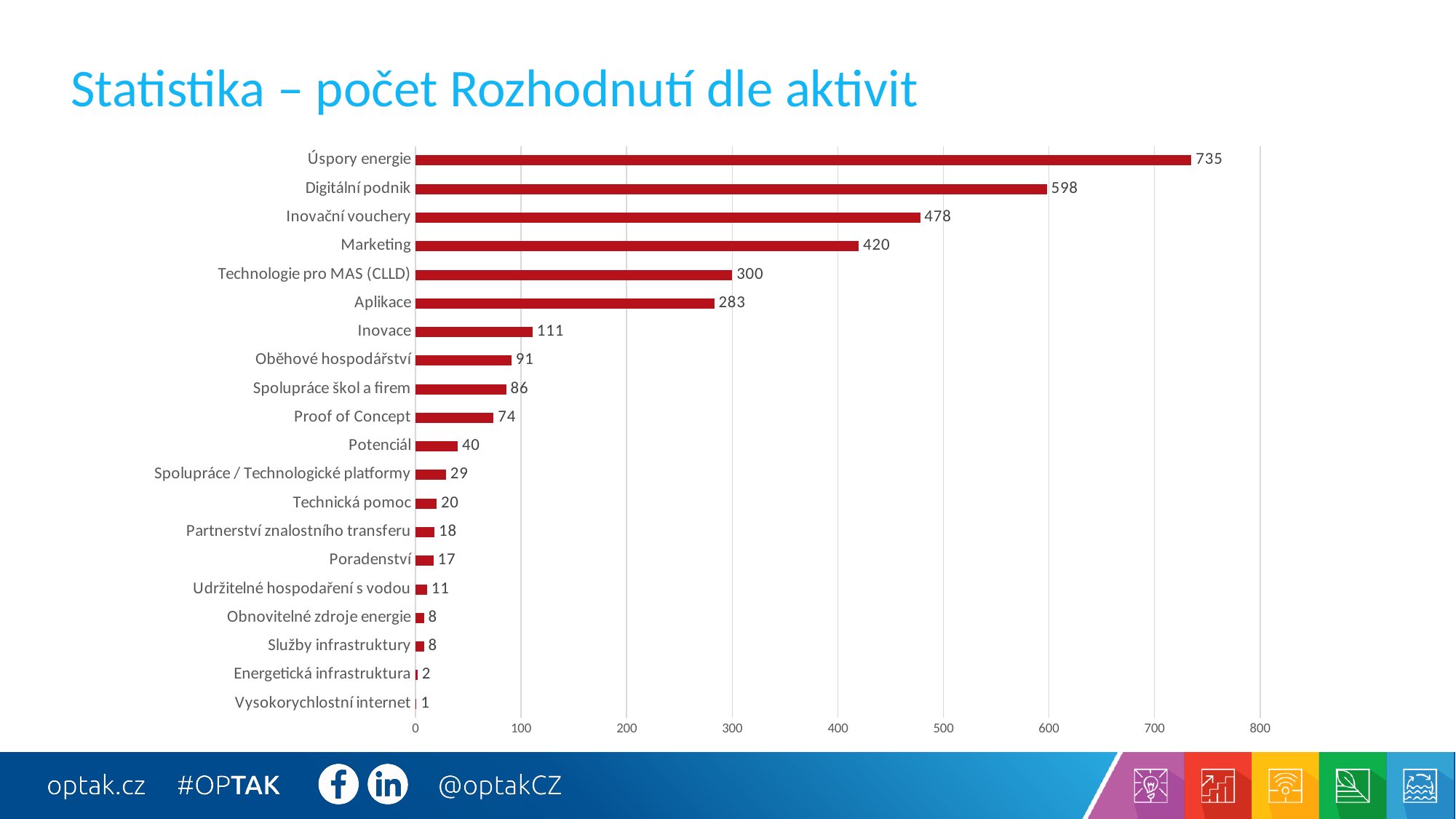

# Statistika – počet Rozhodnutí dle aktivit

### Chart

| Category |  |
|---|---|
| Vysokorychlostní internet | 1.0 |
| Energetická infrastruktura | 2.0 |
| Služby infrastruktury | 8.0 |
| Obnovitelné zdroje energie | 8.0 |
| Udržitelné hospodaření s vodou | 11.0 |
| Poradenství | 17.0 |
| Partnerství znalostního transferu | 18.0 |
| Technická pomoc | 20.0 |
| Spolupráce / Technologické platformy | 29.0 |
| Potenciál | 40.0 |
| Proof of Concept | 74.0 |
| Spolupráce škol a firem | 86.0 |
| Oběhové hospodářství | 91.0 |
| Inovace | 111.0 |
| Aplikace | 283.0 |
| Technologie pro MAS (CLLD) | 300.0 |
| Marketing | 420.0 |
| Inovační vouchery | 478.0 |
| Digitální podnik | 598.0 |
| Úspory energie | 735.0 |